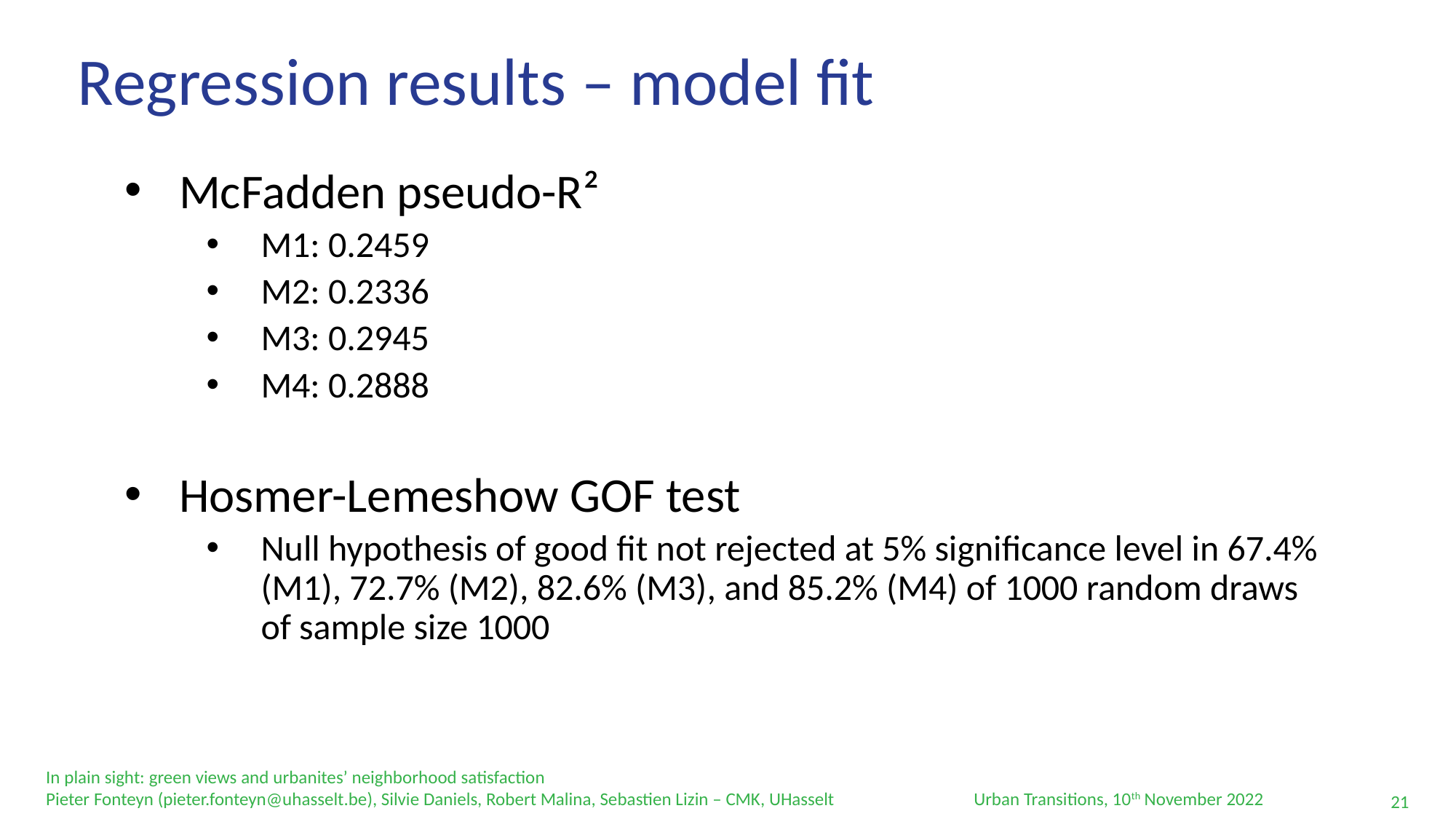

Regression results – model fit
McFadden pseudo-R²
M1: 0.2459
M2: 0.2336
M3: 0.2945
M4: 0.2888

Hosmer-Lemeshow GOF test
Null hypothesis of good fit not rejected at 5% significance level in 67.4% (M1), 72.7% (M2), 82.6% (M3), and 85.2% (M4) of 1000 random draws of sample size 1000

Urban Transitions, 10th November 2022

21
In plain sight: green views and urbanites’ neighborhood satisfaction
Pieter Fonteyn (pieter.fonteyn@uhasselt.be), Silvie Daniels, Robert Malina, Sebastien Lizin – CMK, UHasselt